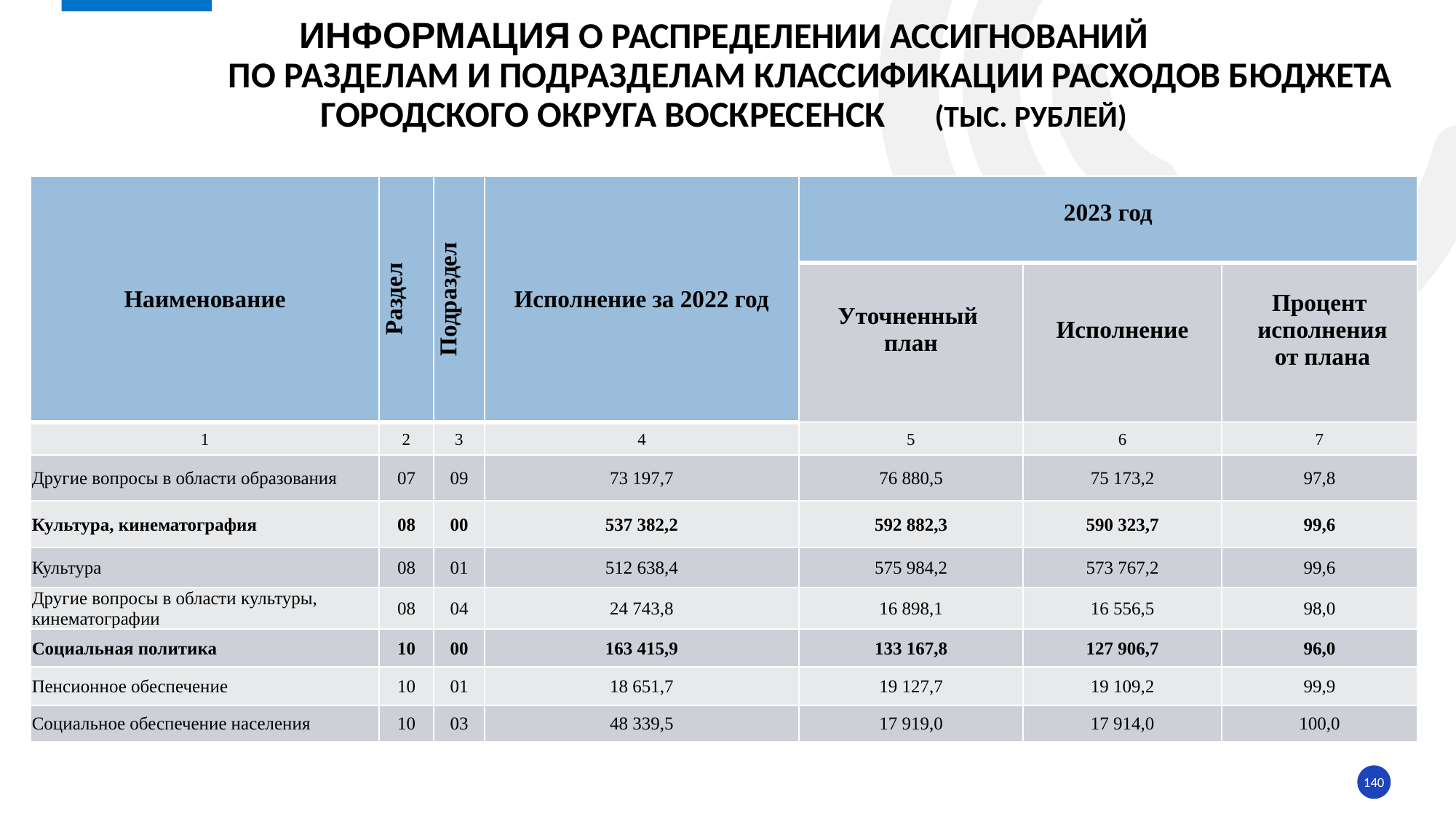

# ИНФОРМАЦИЯ о распределении ассигнований по разделам и подразделам классификации расходов бюджета городского округа воскресенск      (тыс. рублей)
| Наименование | Раздел | Подраздел | Исполнение за 2022 год | 2023 год |  |  |
| --- | --- | --- | --- | --- | --- | --- |
|  |  |  |  | Уточненный план | Исполнение | Процент исполнения от плана |
| 1 | 2 | 3 | 4 | 5 | 6 | 7 |
| Другие вопросы в области образования | 07 | 09 | 73 197,7 | 76 880,5 | 75 173,2 | 97,8 |
| Культура, кинематография | 08 | 00 | 537 382,2 | 592 882,3 | 590 323,7 | 99,6 |
| Культура | 08 | 01 | 512 638,4 | 575 984,2 | 573 767,2 | 99,6 |
| Другие вопросы в области культуры, кинематографии | 08 | 04 | 24 743,8 | 16 898,1 | 16 556,5 | 98,0 |
| Социальная политика | 10 | 00 | 163 415,9 | 133 167,8 | 127 906,7 | 96,0 |
| Пенсионное обеспечение | 10 | 01 | 18 651,7 | 19 127,7 | 19 109,2 | 99,9 |
| Социальное обеспечение населения | 10 | 03 | 48 339,5 | 17 919,0 | 17 914,0 | 100,0 |

140